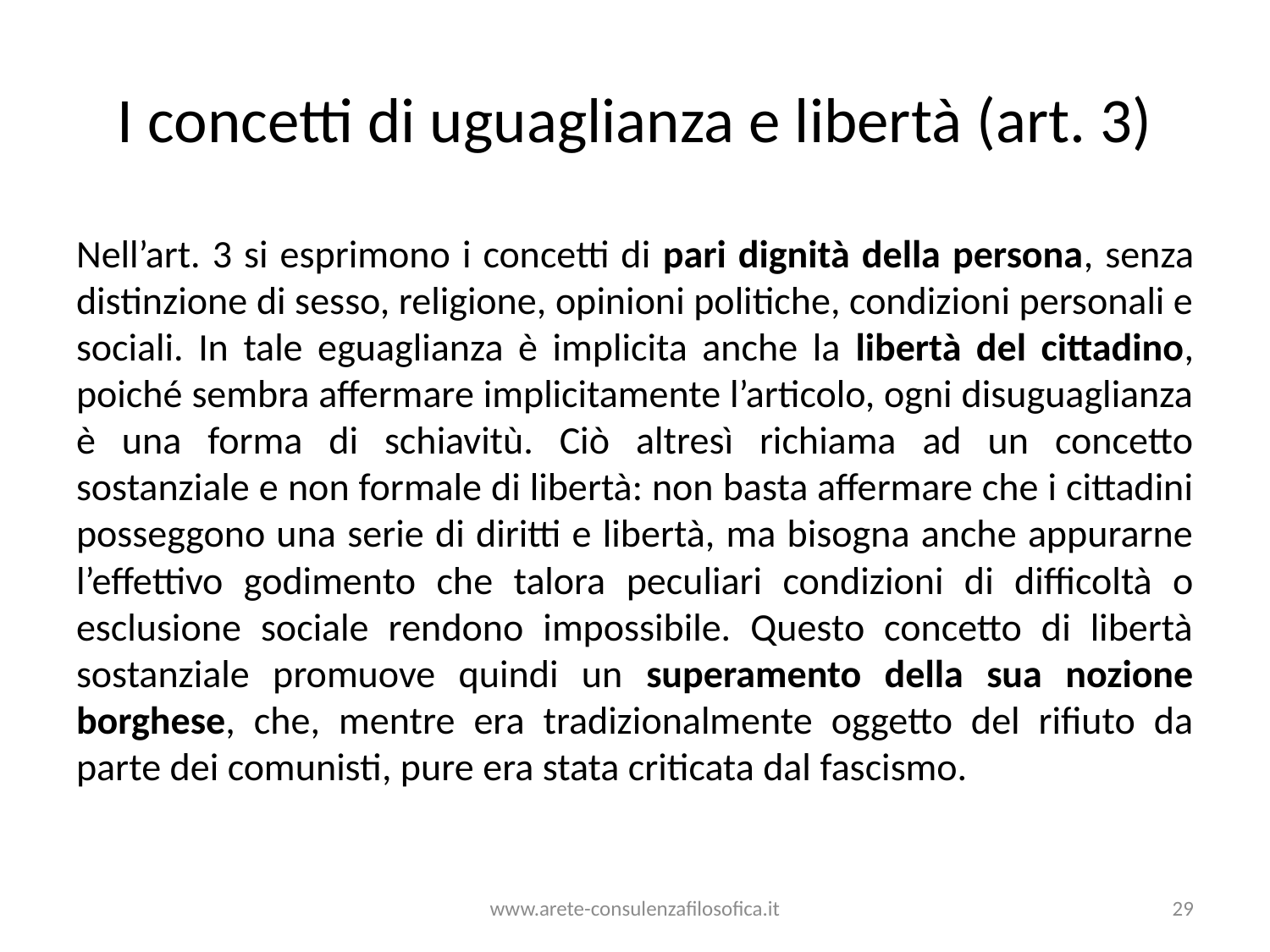

# I concetti di uguaglianza e libertà (art. 3)
Nell’art. 3 si esprimono i concetti di pari dignità della persona, senza distinzione di sesso, religione, opinioni politiche, condizioni personali e sociali. In tale eguaglianza è implicita anche la libertà del cittadino, poiché sembra affermare implicitamente l’articolo, ogni disuguaglianza è una forma di schiavitù. Ciò altresì richiama ad un concetto sostanziale e non formale di libertà: non basta affermare che i cittadini posseggono una serie di diritti e libertà, ma bisogna anche appurarne l’effettivo godimento che talora peculiari condizioni di difficoltà o esclusione sociale rendono impossibile. Questo concetto di libertà sostanziale promuove quindi un superamento della sua nozione borghese, che, mentre era tradizionalmente oggetto del rifiuto da parte dei comunisti, pure era stata criticata dal fascismo.
www.arete-consulenzafilosofica.it
29